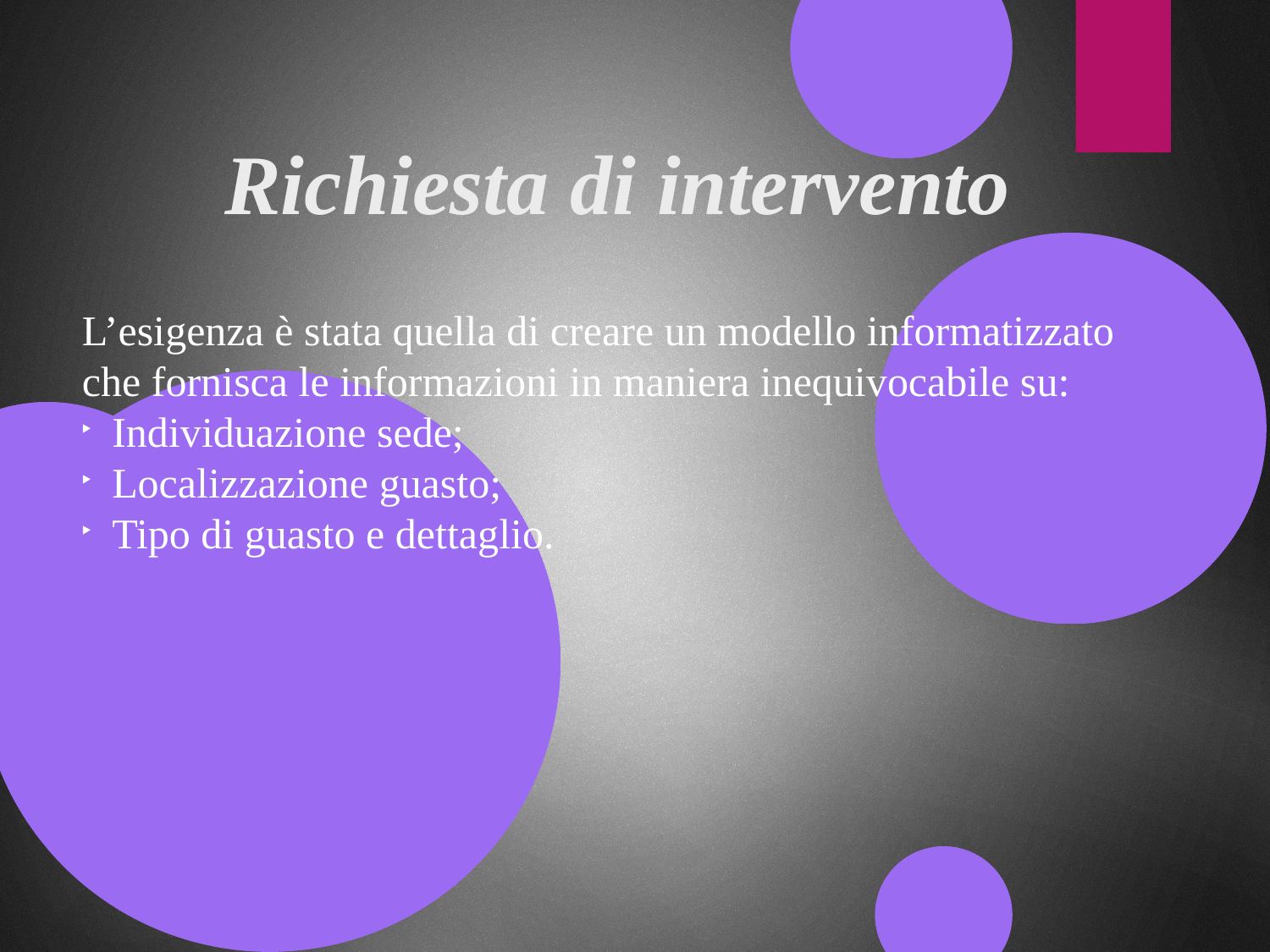

Richiesta di intervento
L’esigenza è stata quella di creare un modello informatizzato che fornisca le informazioni in maniera inequivocabile su:
Individuazione sede;
Localizzazione guasto;
Tipo di guasto e dettaglio.